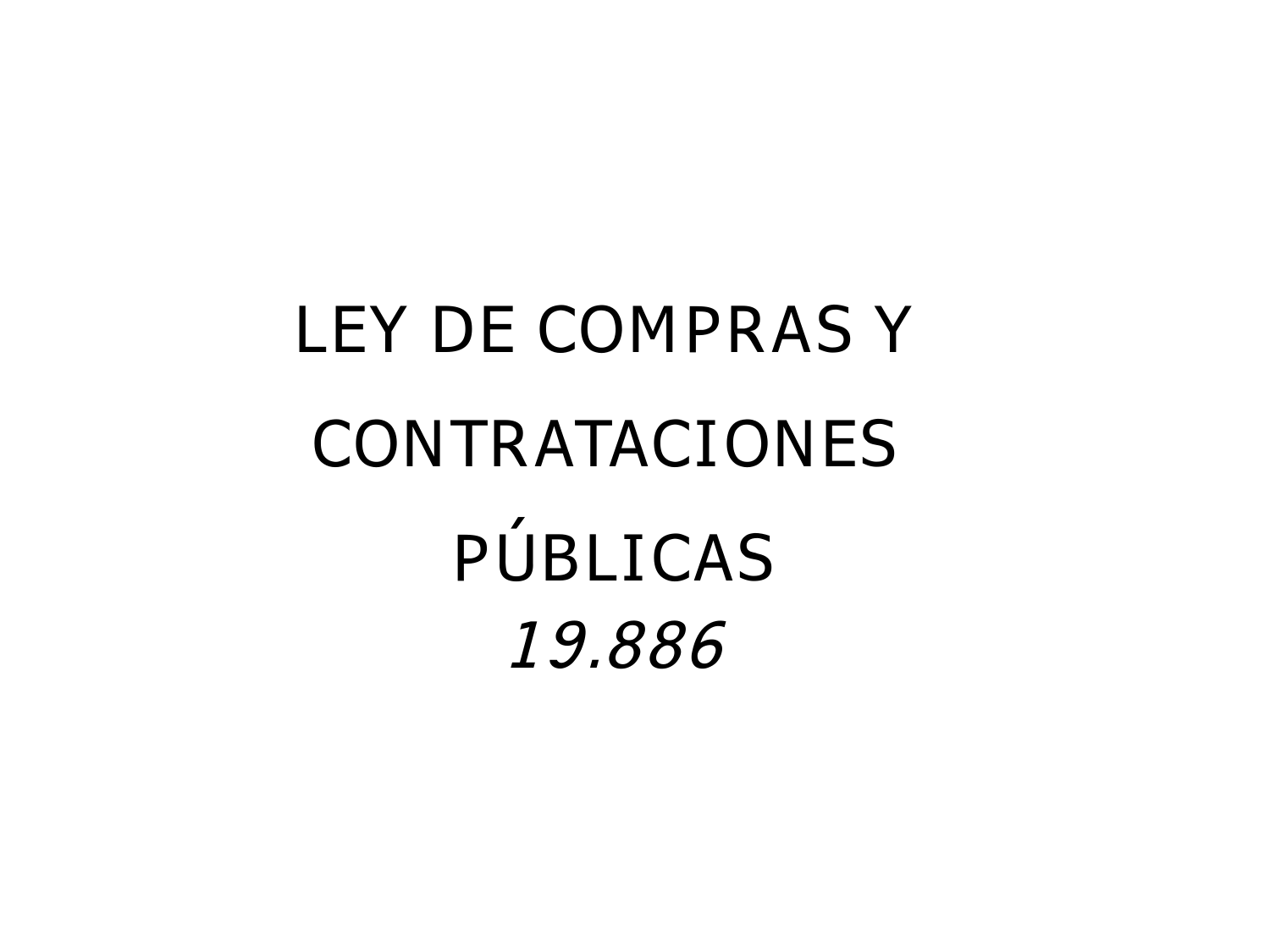

LEY DE COMPRAS Y  CONTRATACIONES  PÚBLICAS
19.886